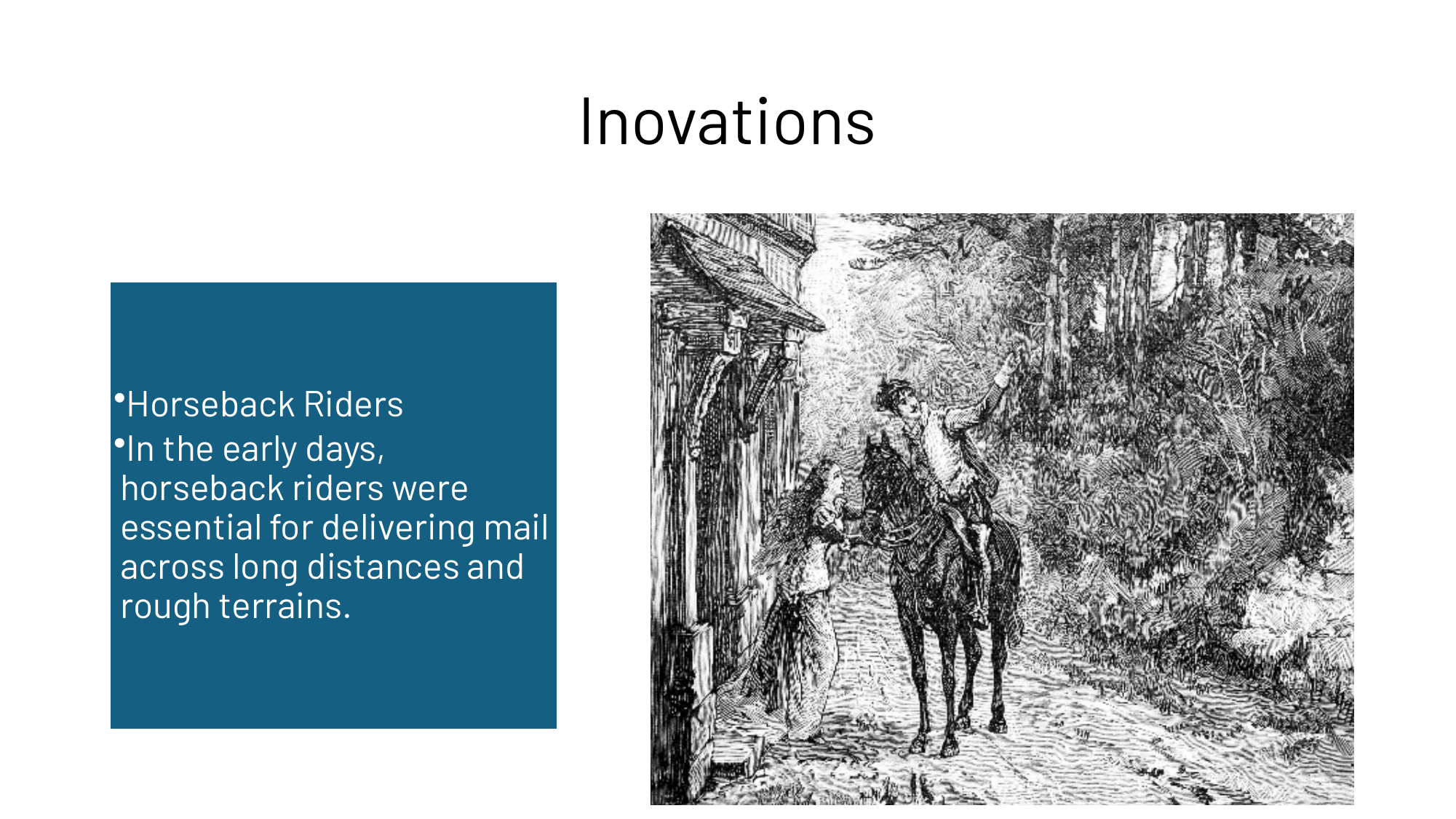

# Inovations

Horseback Riders
In the early days, horseback riders were essential for delivering mail across long distances and rough terrains.